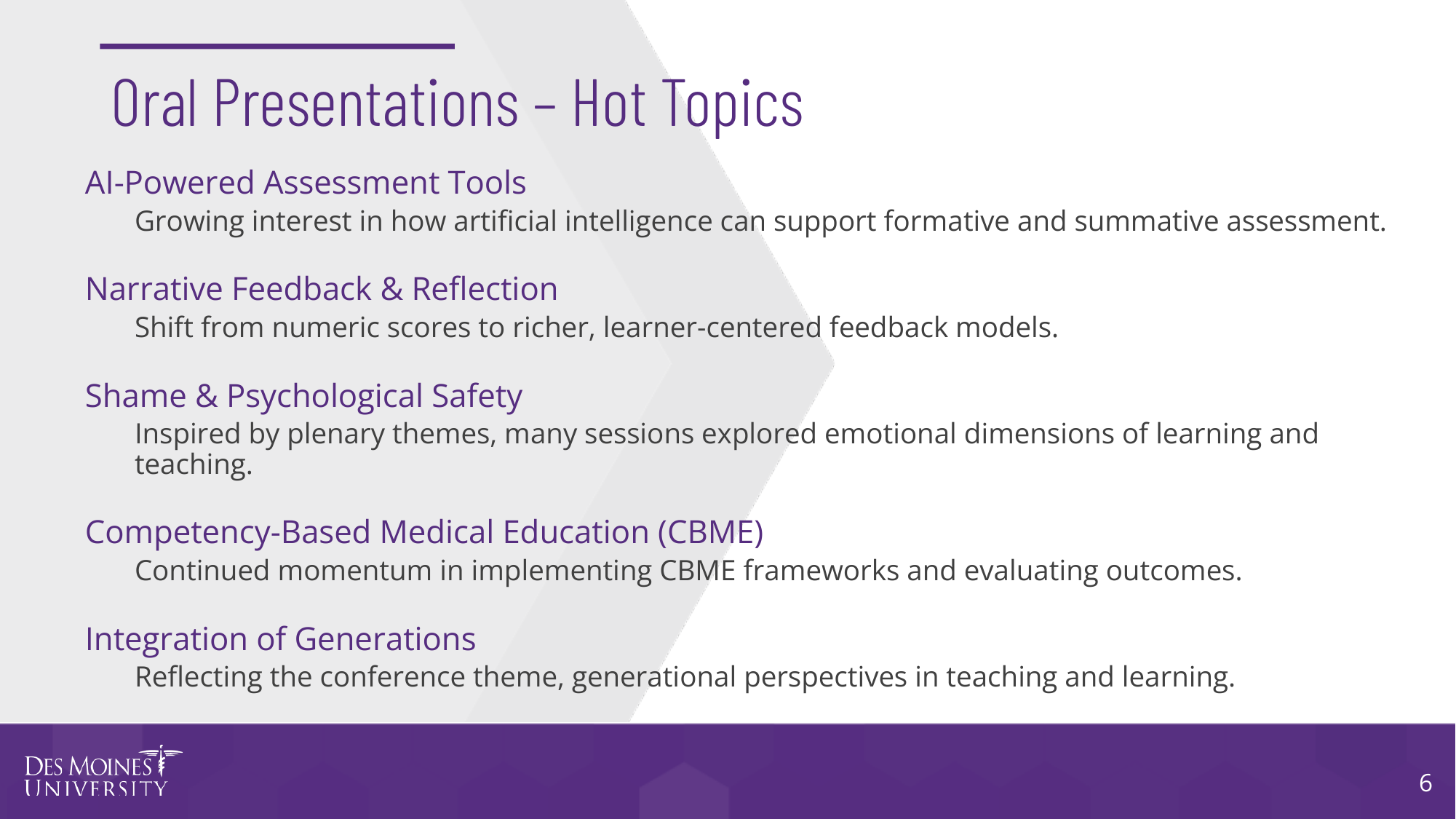

# Oral Presentations – Hot Topics
AI-Powered Assessment Tools
Growing interest in how artificial intelligence can support formative and summative assessment.
Narrative Feedback & Reflection
Shift from numeric scores to richer, learner-centered feedback models.
Shame & Psychological Safety
Inspired by plenary themes, many sessions explored emotional dimensions of learning and teaching.
Competency-Based Medical Education (CBME)
Continued momentum in implementing CBME frameworks and evaluating outcomes.
Integration of Generations
Reflecting the conference theme, generational perspectives in teaching and learning.